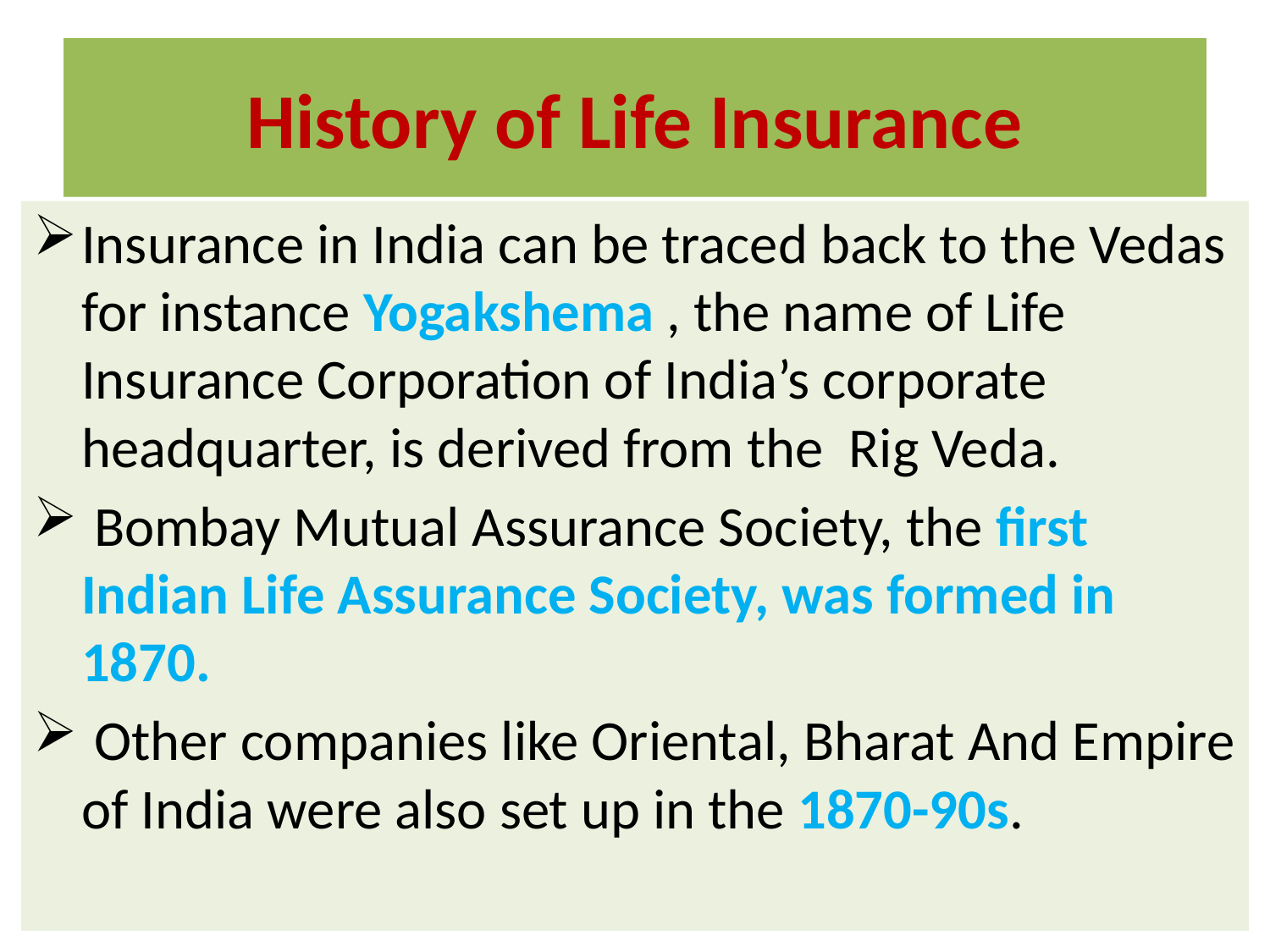

# History of Life Insurance
Insurance in India can be traced back to the Vedas for instance Yogakshema , the name of Life Insurance Corporation of India’s corporate headquarter, is derived from the  Rig Veda.
 Bombay Mutual Assurance Society, the first Indian Life Assurance Society, was formed in 1870.
 Other companies like Oriental, Bharat And Empire of India were also set up in the 1870-90s.